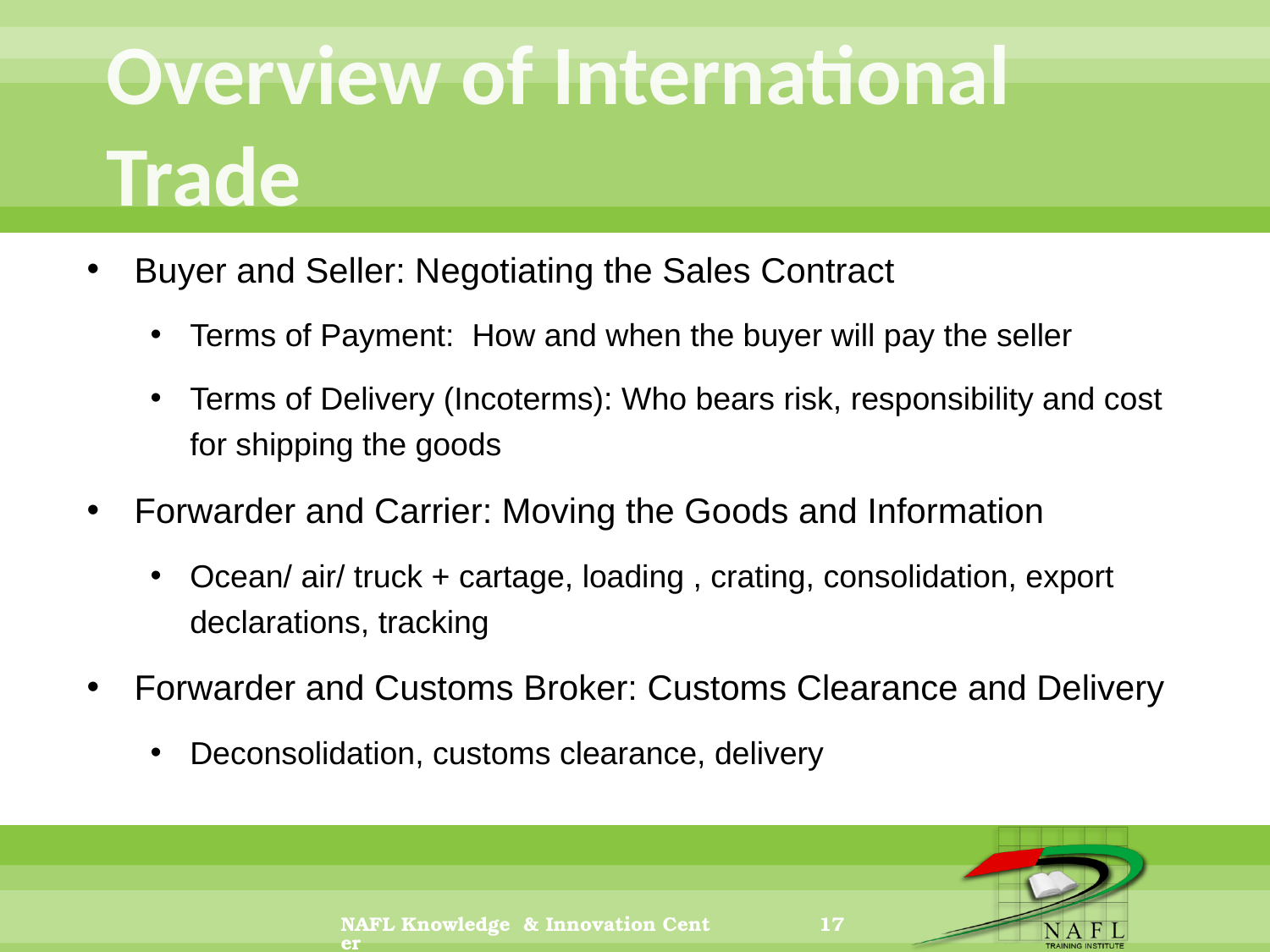

# Overview of International Trade
Buyer and Seller: Negotiating the Sales Contract
Terms of Payment:  How and when the buyer will pay the seller
Terms of Delivery (Incoterms): Who bears risk, responsibility and cost for shipping the goods
Forwarder and Carrier: Moving the Goods and Information
Ocean/ air/ truck + cartage, loading , crating, consolidation, export declarations, tracking
Forwarder and Customs Broker: Customs Clearance and Delivery
Deconsolidation, customs clearance, delivery

NAFL Knowledge  & Innovation Center
17